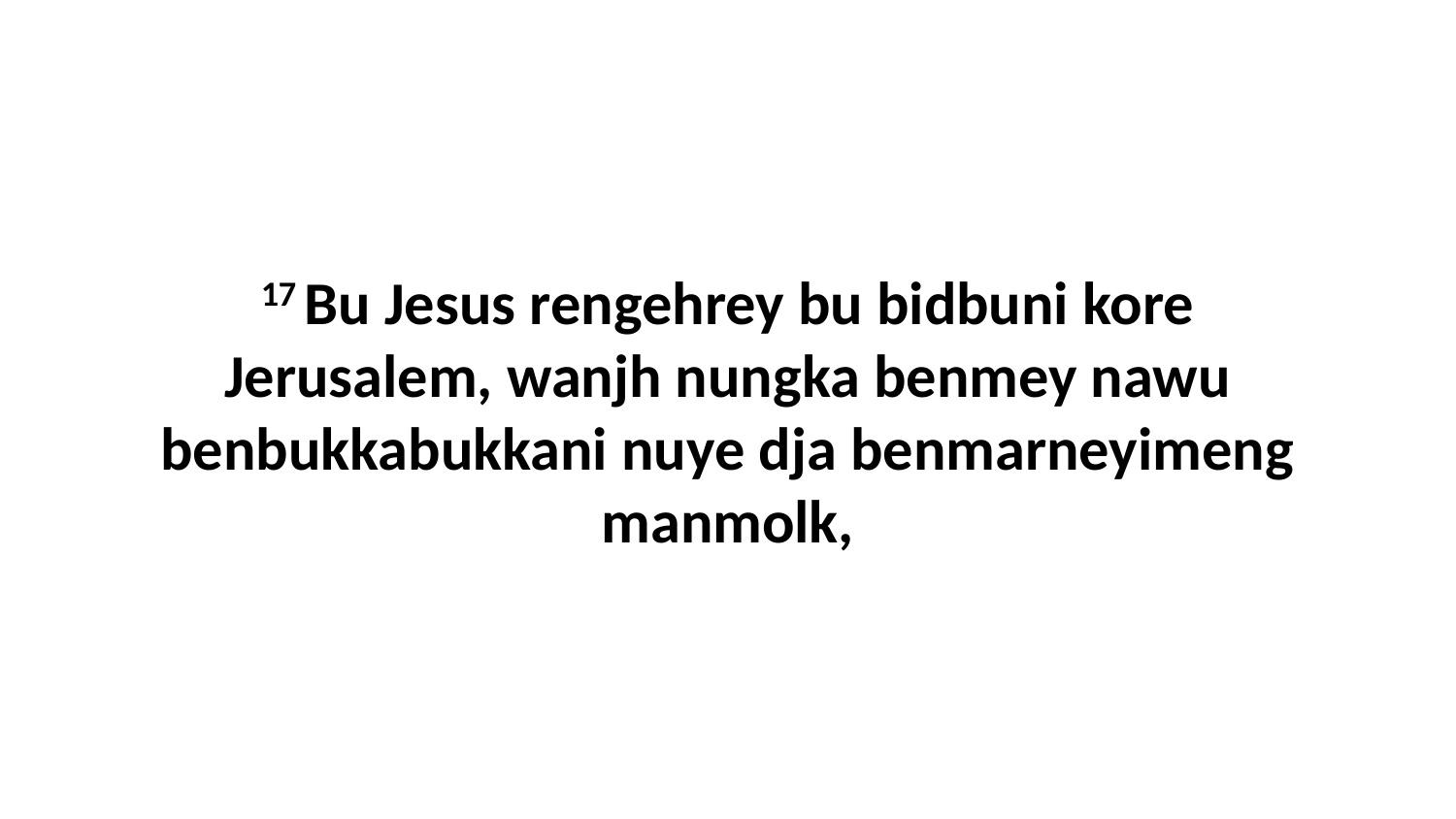

17 Bu Jesus rengehrey bu bidbuni kore Jerusalem, wanjh nungka benmey nawu benbukkabukkani nuye dja benmarneyimeng manmolk,